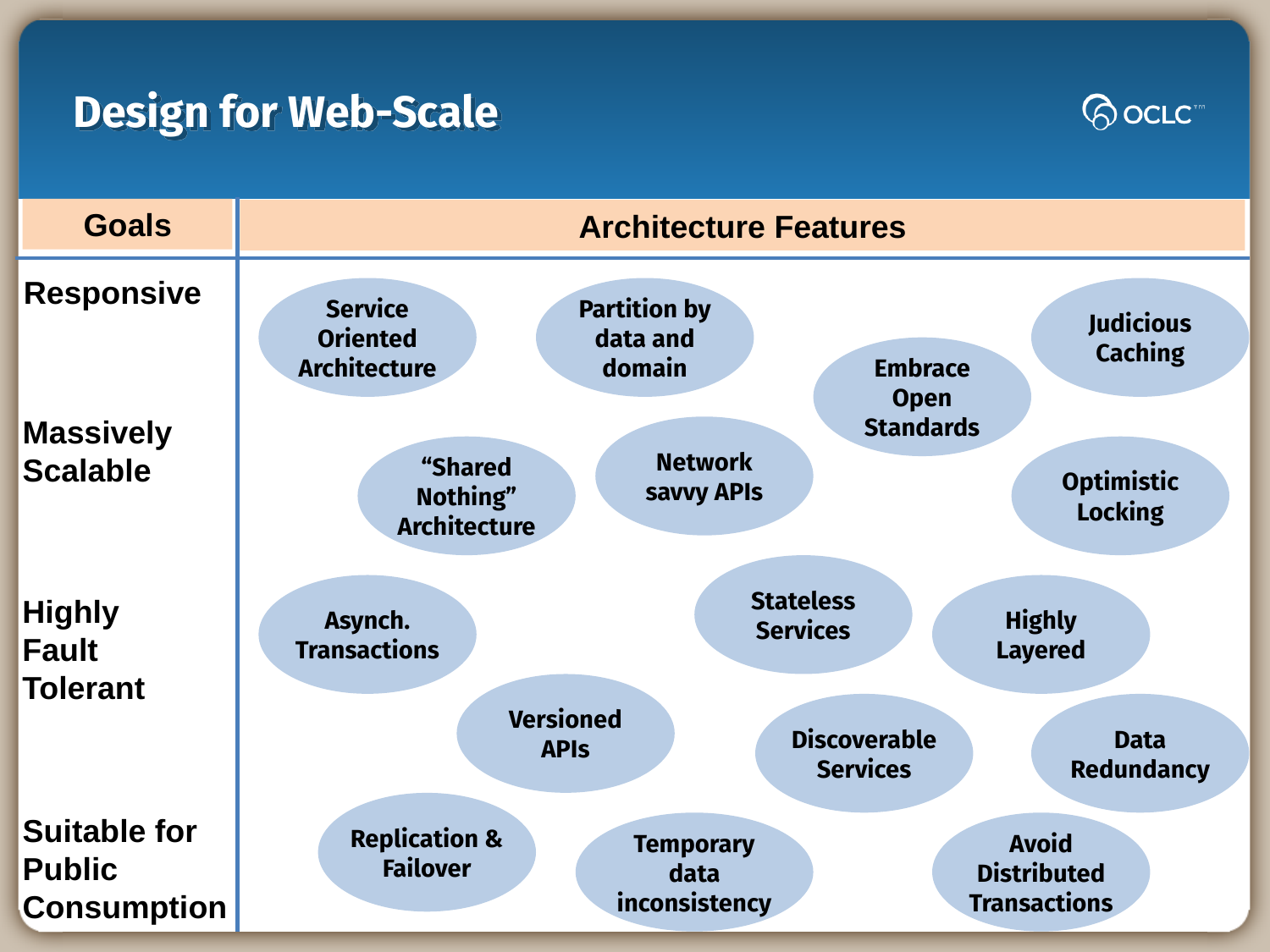

# Design for Web-Scale
Goals
Architecture Features
Responsive
Service Oriented Architecture
Partition by data and domain
Judicious Caching
Embrace Open Standards
Massively Scalable
Network savvy APIs
“Shared Nothing” Architecture
Optimistic Locking
Stateless Services
Asynch. Transactions
Highly Layered
Highly Fault Tolerant
Versioned APIs
Discoverable Services
Data Redundancy
Replication & Failover
Suitable for Public Consumption
Temporary data inconsistency
Avoid Distributed Transactions